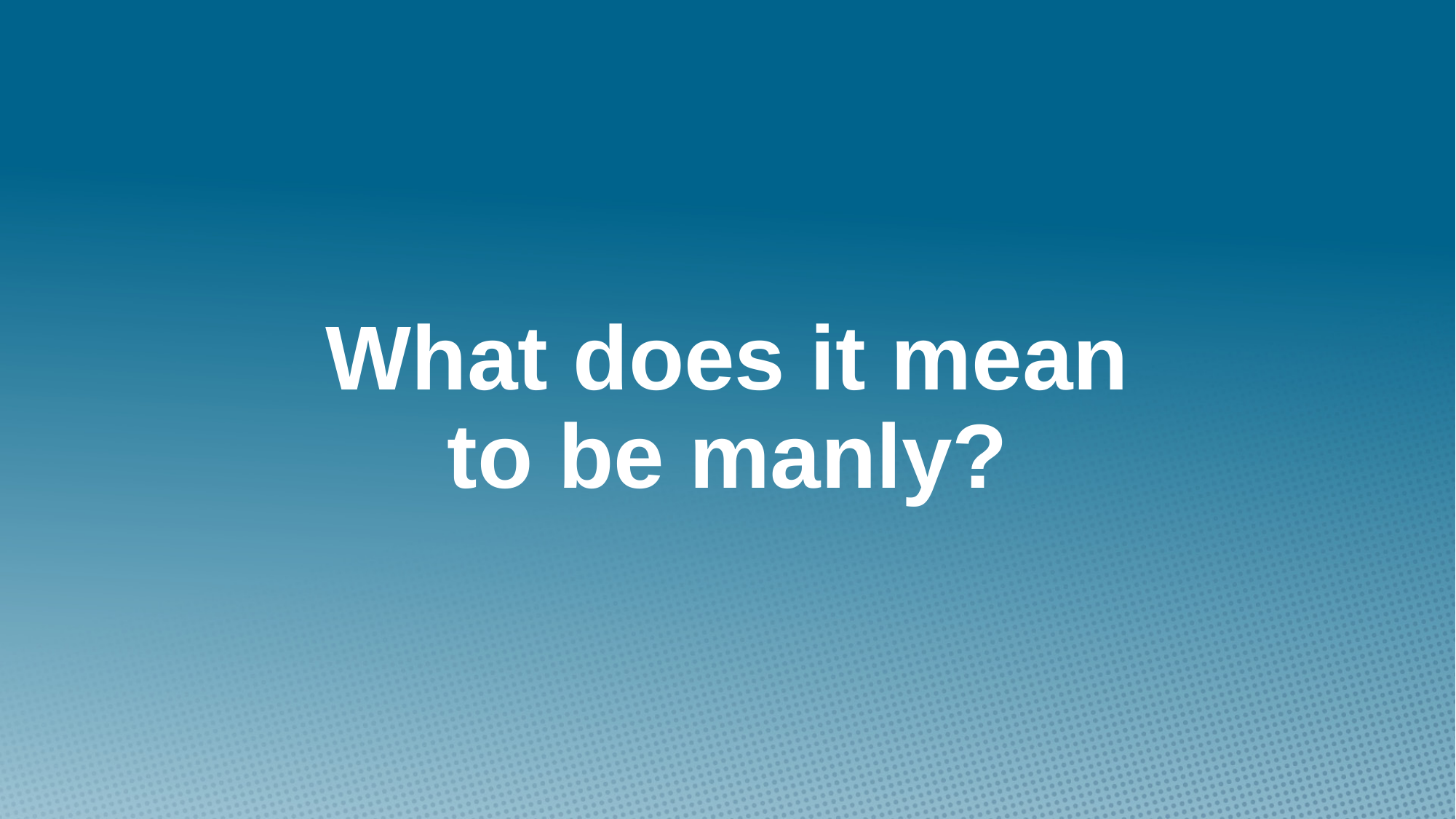

# What does it mean to be manly?